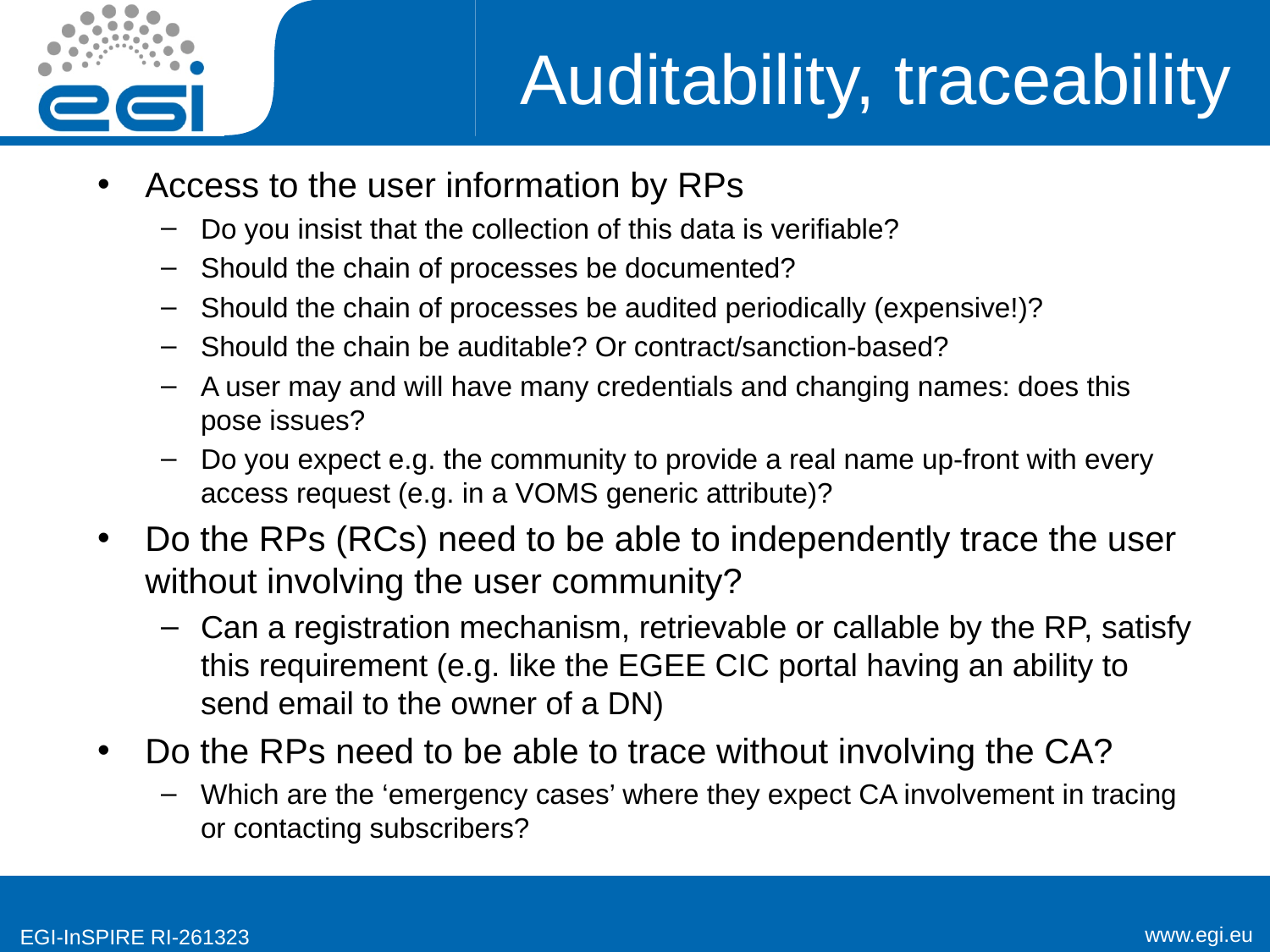

# Auditability, traceability
Access to the user information by RPs
Do you insist that the collection of this data is verifiable?
Should the chain of processes be documented?
Should the chain of processes be audited periodically (expensive!)?
Should the chain be auditable? Or contract/sanction-based?
A user may and will have many credentials and changing names: does this pose issues?
Do you expect e.g. the community to provide a real name up-front with every access request (e.g. in a VOMS generic attribute)?
Do the RPs (RCs) need to be able to independently trace the user without involving the user community?
Can a registration mechanism, retrievable or callable by the RP, satisfy this requirement (e.g. like the EGEE CIC portal having an ability to send email to the owner of a DN)
Do the RPs need to be able to trace without involving the CA?
Which are the ‘emergency cases’ where they expect CA involvement in tracing or contacting subscribers?